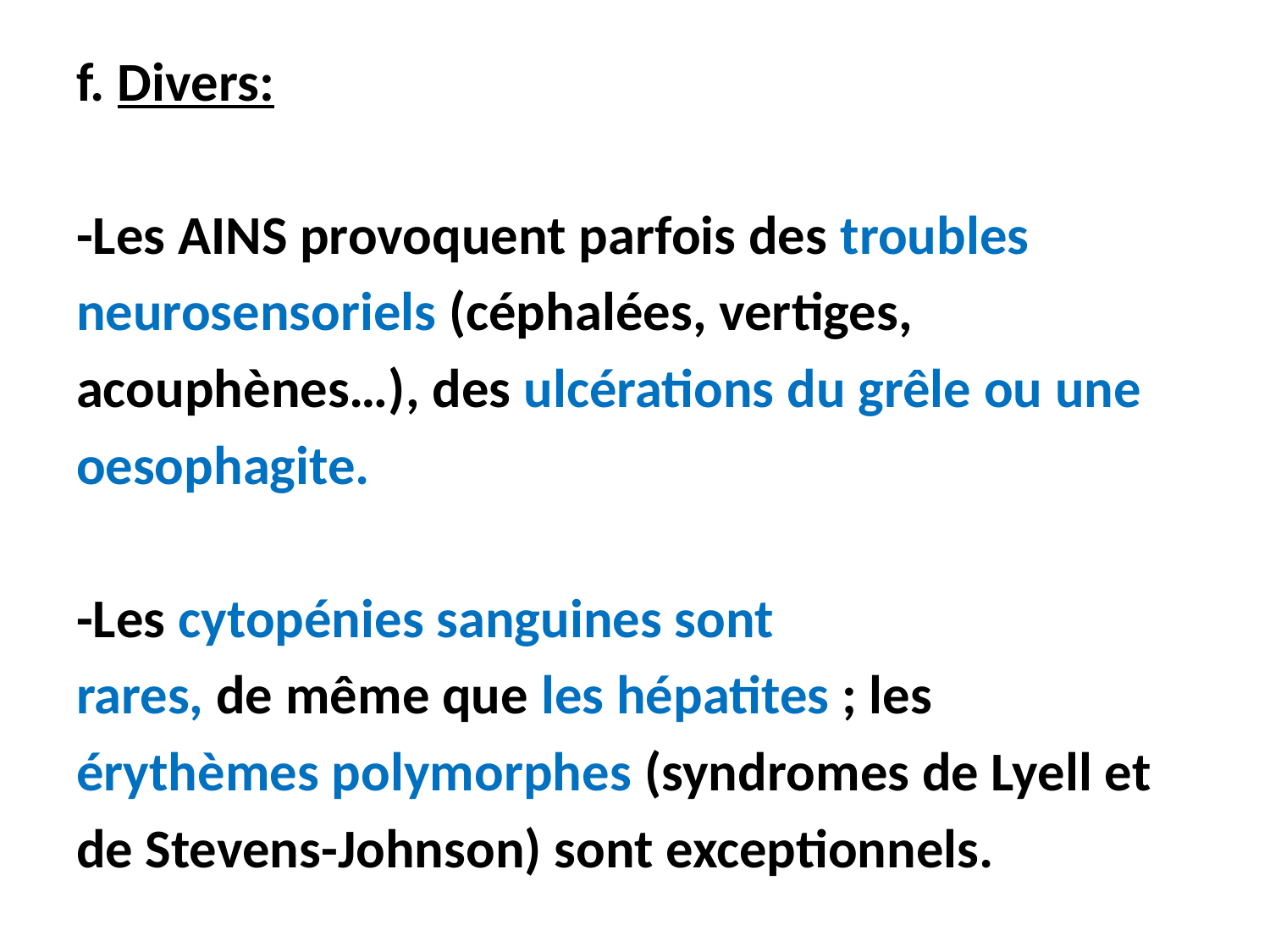

f. Divers:

-Les AINS provoquent parfois des troubles
neurosensoriels (céphalées, vertiges,
acouphènes…), des ulcérations du grêle ou une
oesophagite.

-Les cytopénies sanguines sont
rares, de même que les hépatites ; les
érythèmes polymorphes (syndromes de Lyell et
de Stevens-Johnson) sont exceptionnels.